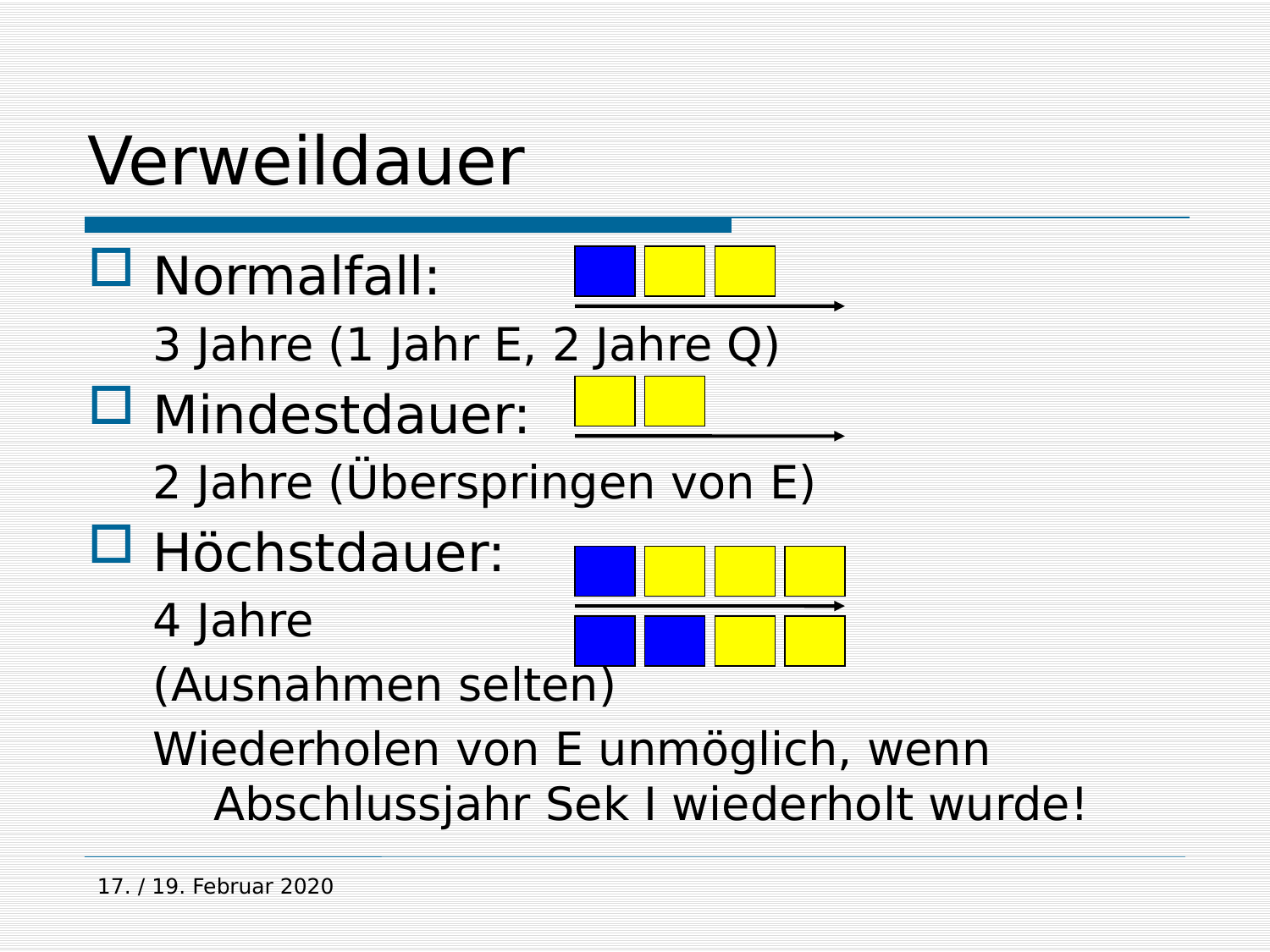

# Verweildauer
Normalfall:
3 Jahre (1 Jahr E, 2 Jahre Q)
Mindestdauer:
2 Jahre (Überspringen von E)
Höchstdauer:
4 Jahre
(Ausnahmen selten)
Wiederholen von E unmöglich, wenn Abschlussjahr Sek I wiederholt wurde!

17. / 19. Februar 2020